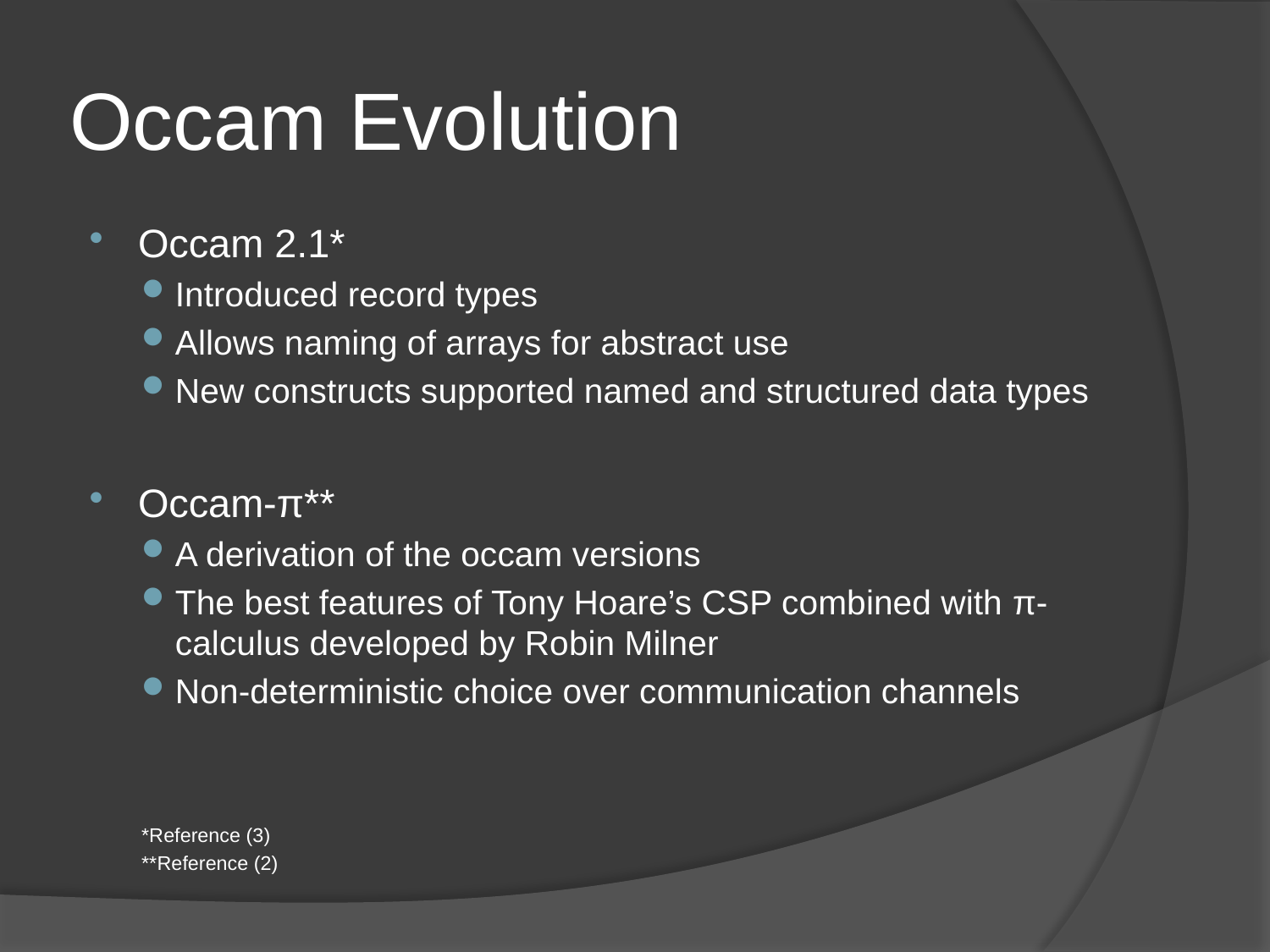

# Occam Evolution
Occam 2.1*
Introduced record types
Allows naming of arrays for abstract use
New constructs supported named and structured data types

Occam-π**
A derivation of the occam versions
The best features of Tony Hoare’s CSP combined with π-calculus developed by Robin Milner
Non-deterministic choice over communication channels

*Reference (3)
**Reference (2)